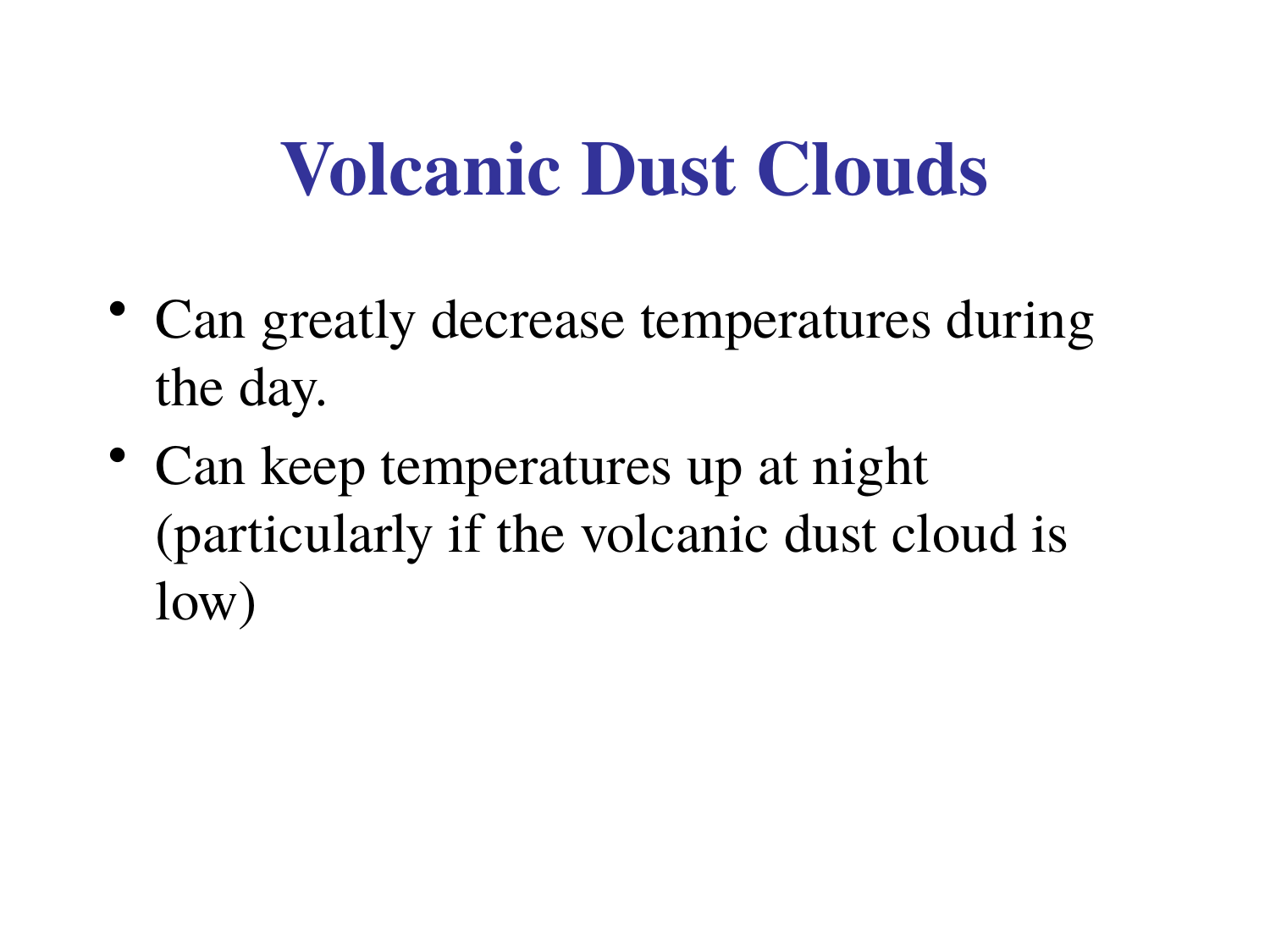

# Volcanic Dust Clouds
Can greatly decrease temperatures during the day.
Can keep temperatures up at night (particularly if the volcanic dust cloud is low)